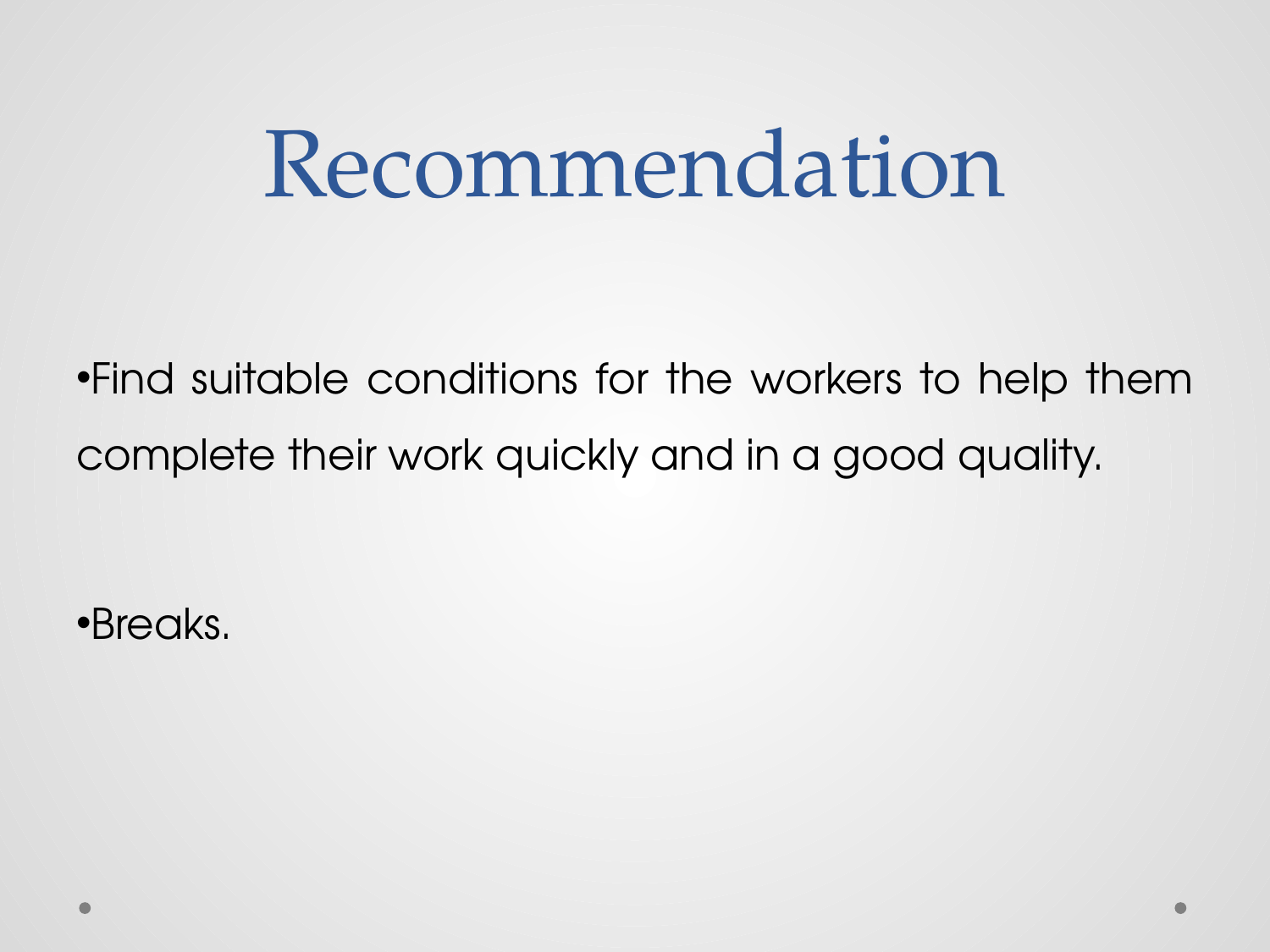

# Recommendation
Find suitable conditions for the workers to help them complete their work quickly and in a good quality.

Breaks.